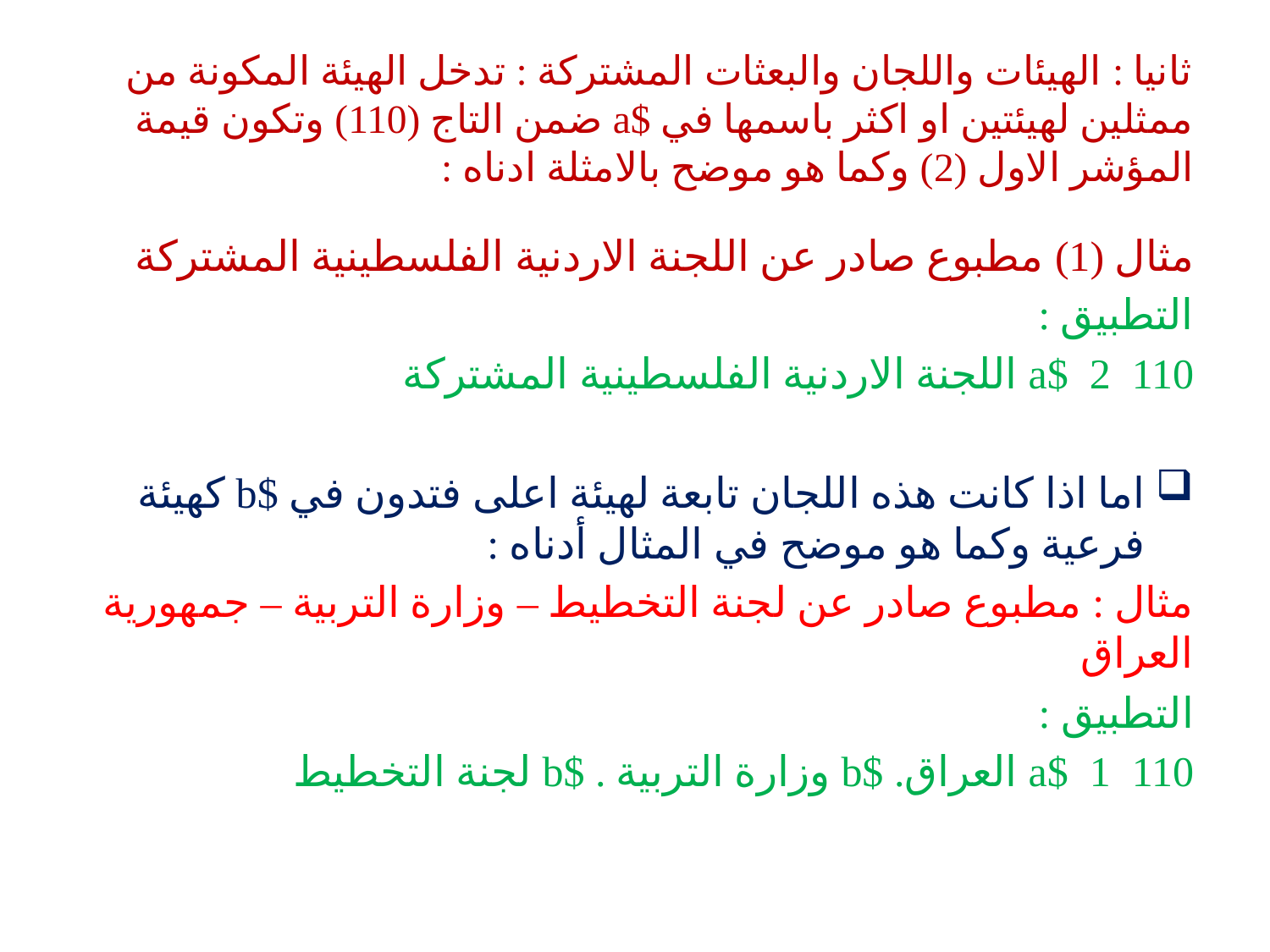

# ثانيا : الهيئات واللجان والبعثات المشتركة : تدخل الهيئة المكونة من ممثلين لهيئتين او اكثر باسمها في $a ضمن التاج (110) وتكون قيمة المؤشر الاول (2) وكما هو موضح بالامثلة ادناه :
مثال (1) مطبوع صادر عن اللجنة الاردنية الفلسطينية المشتركة
التطبيق :
110  2  $a اللجنة الاردنية الفلسطينية المشتركة

اما اذا كانت هذه اللجان تابعة لهيئة اعلى فتدون في $b كهيئة فرعية وكما هو موضح في المثال أدناه :
مثال : مطبوع صادر عن لجنة التخطيط – وزارة التربية – جمهورية العراق
التطبيق :
110  1  $a العراق. $b وزارة التربية . $b لجنة التخطيط